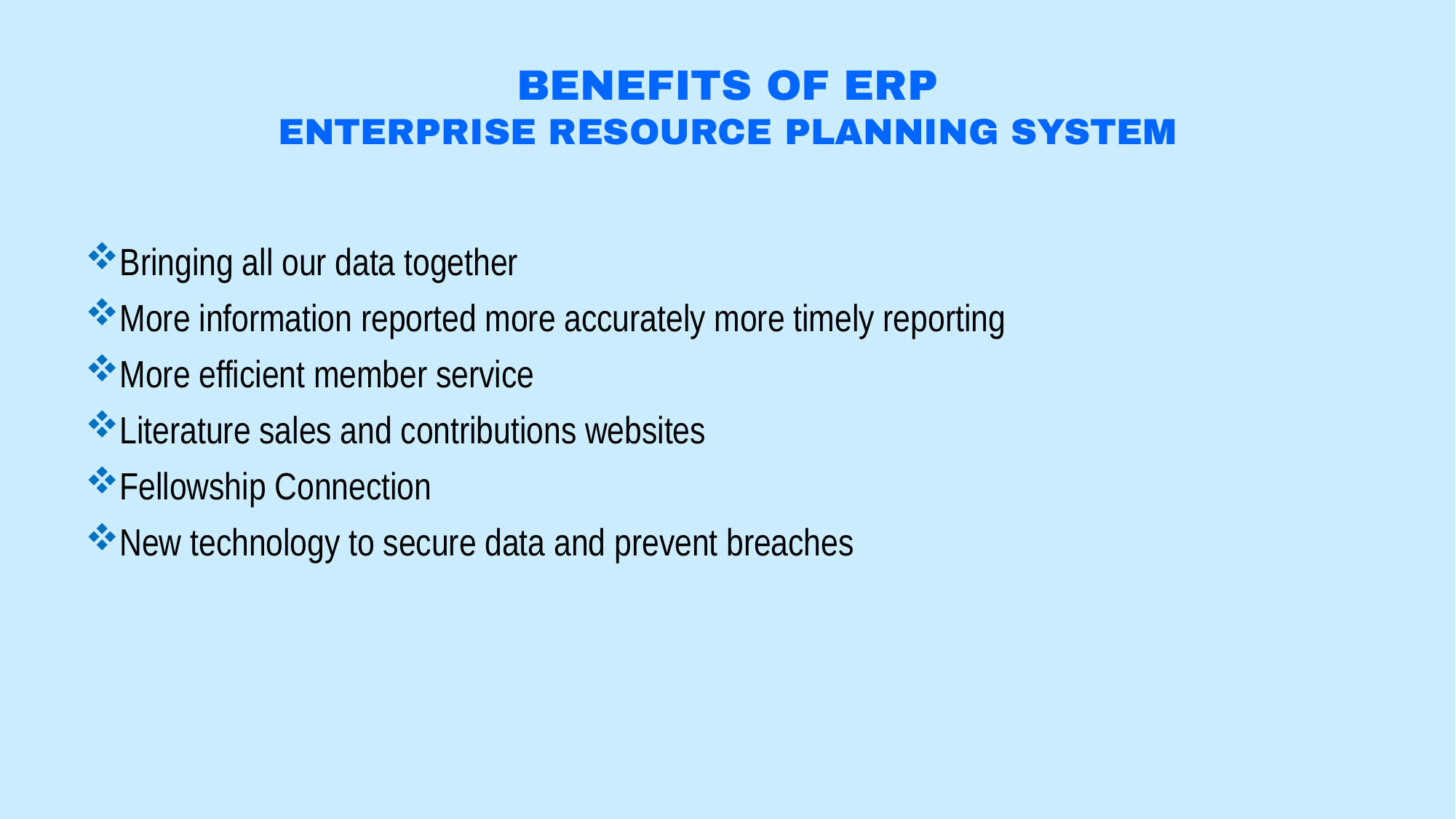

# BENEFITS OF ERP ENTERPRISE RESOURCE PLANNING SYSTEM

Bringing all our data together
More information reported more accurately more timely reporting
More efficient member service
Literature sales and contributions websites
Fellowship Connection
New technology to secure data and prevent breaches